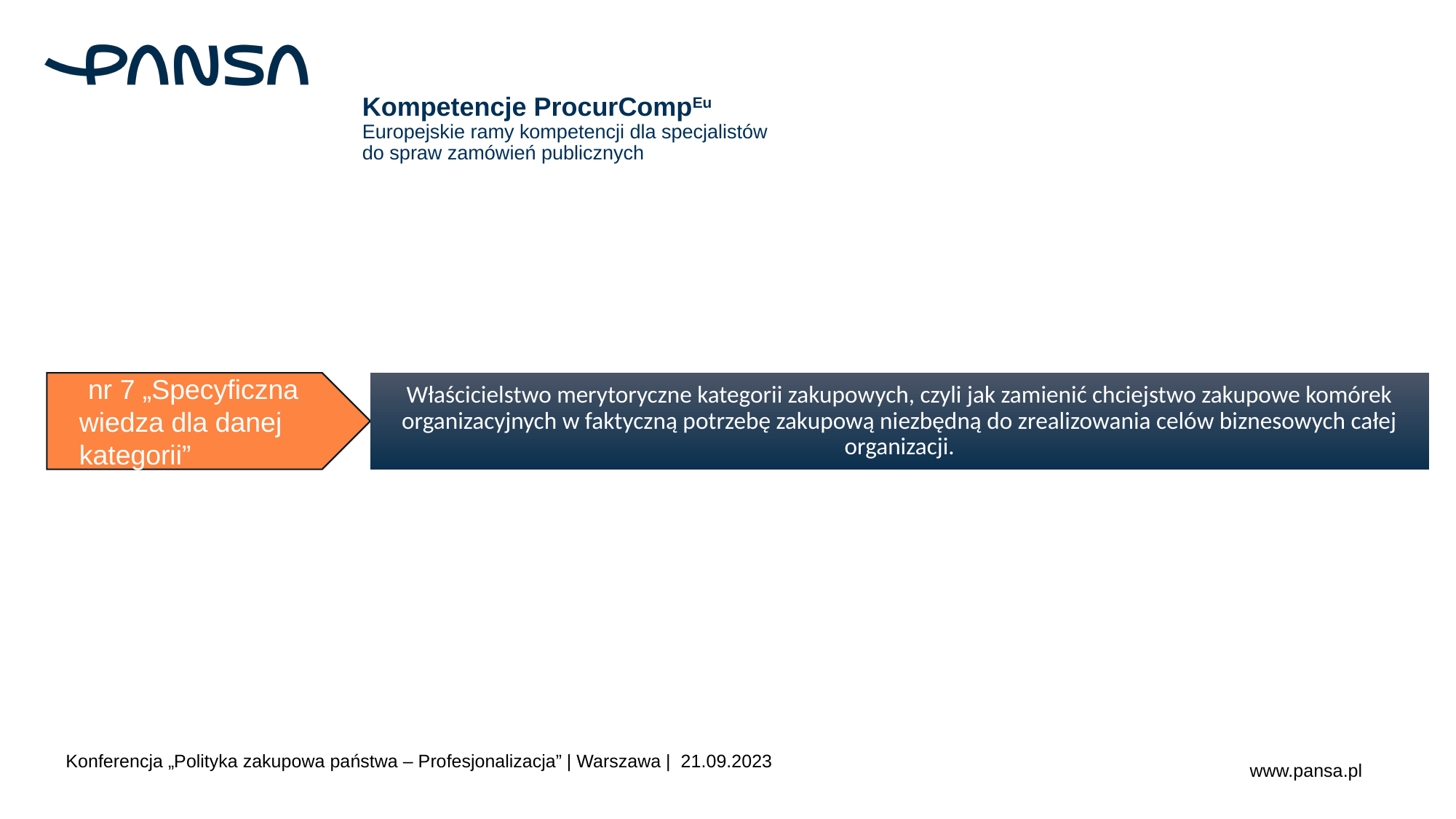

# Kompetencje ProcurCompEu Europejskie ramy kompetencji dla specjalistów do spraw zamówień publicznych
Właścicielstwo merytoryczne kategorii zakupowych, czyli jak zamienić chciejstwo zakupowe komórek organizacyjnych w faktyczną potrzebę zakupową niezbędną do zrealizowania celów biznesowych całej organizacji.
    nr 7 „Specyficzna wiedza dla danej kategorii”
Konferencja „Polityka zakupowa państwa – Profesjonalizacja” | Warszawa |  21.09.2023